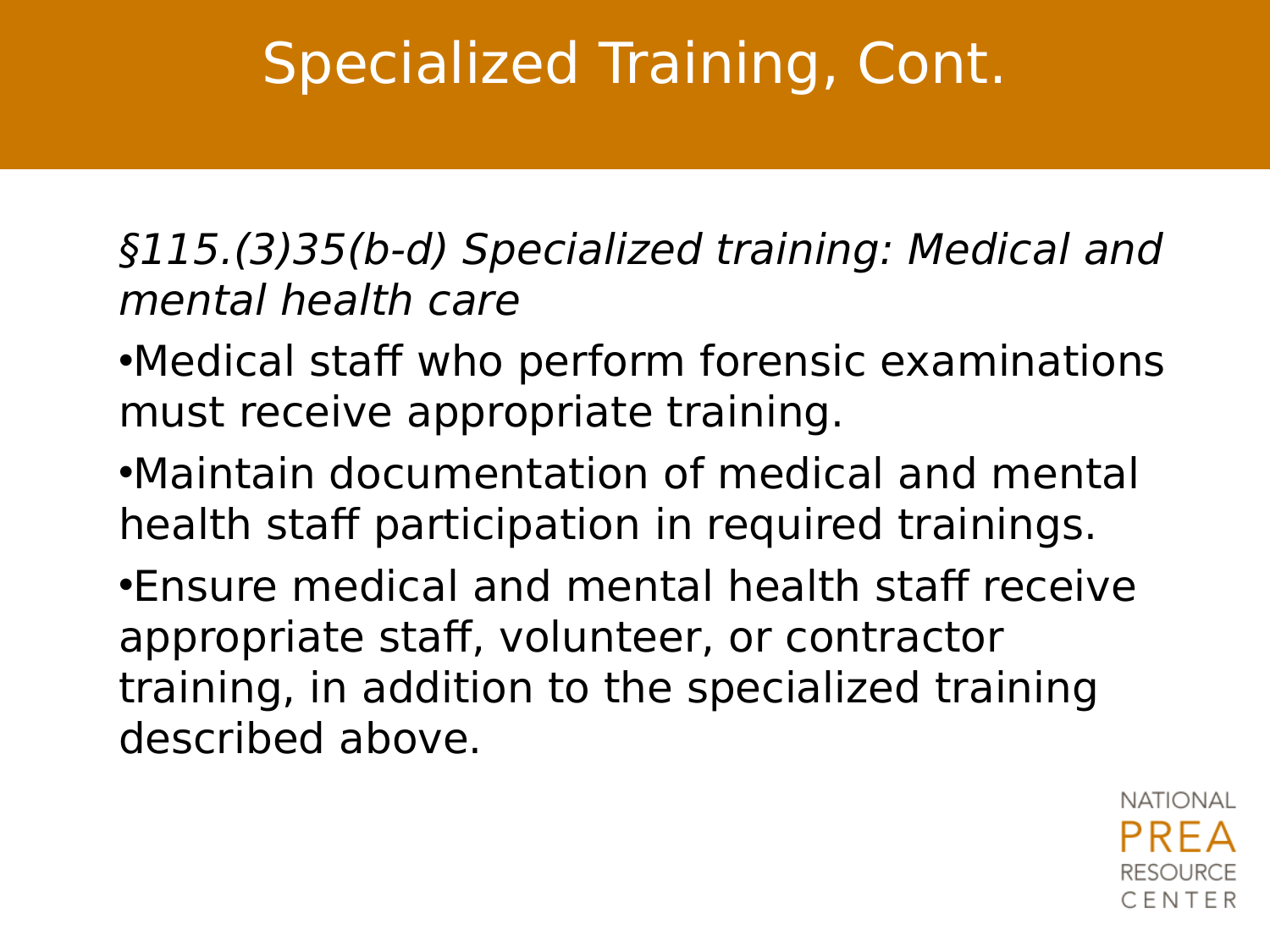

# Specialized Training, Cont.
§115.(3)35(b-d) Specialized training: Medical and mental health care
Medical staff who perform forensic examinations must receive appropriate training.
Maintain documentation of medical and mental health staff participation in required trainings.
Ensure medical and mental health staff receive appropriate staff, volunteer, or contractor training, in addition to the specialized training described above.